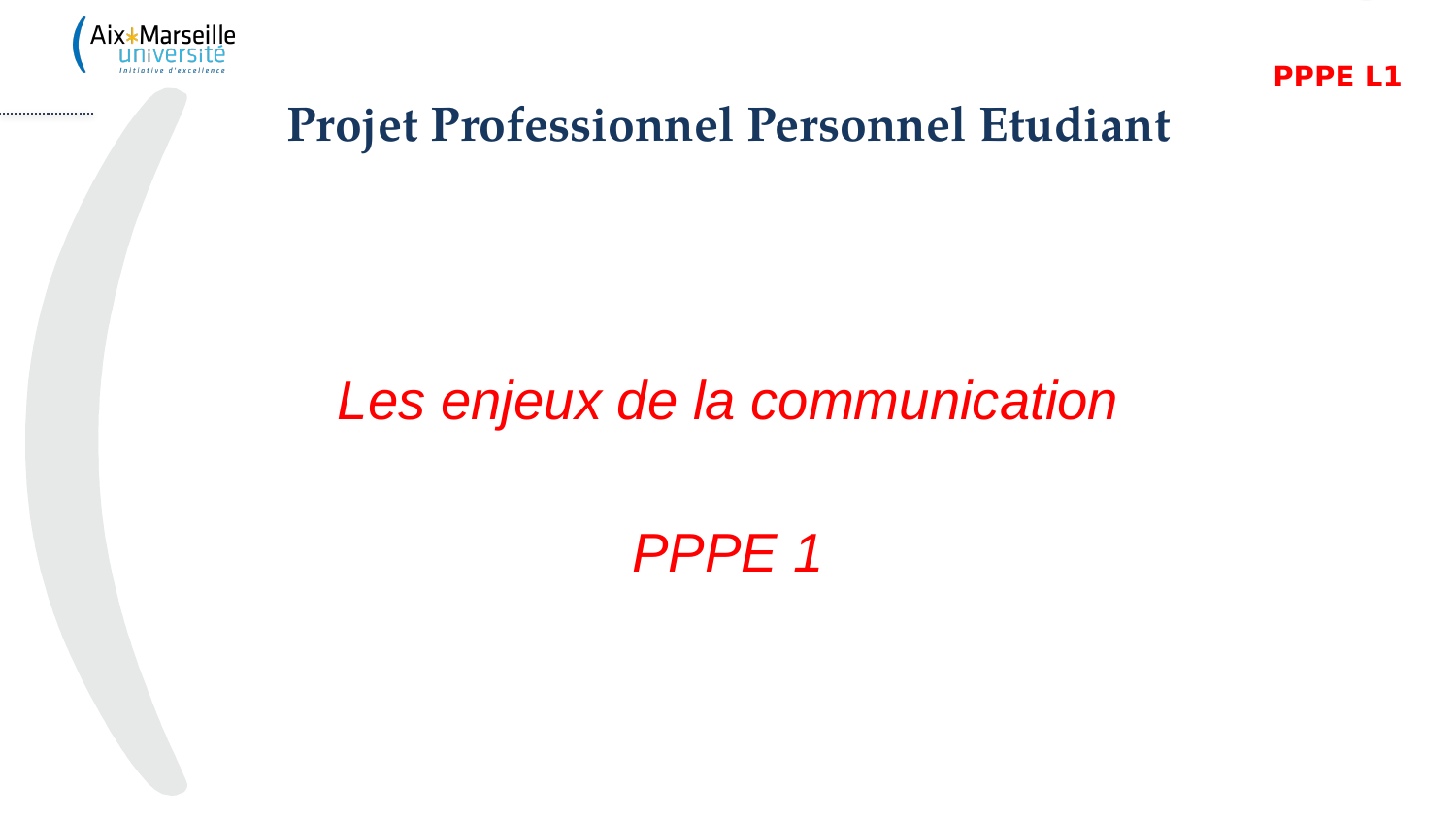

PPPE L1

# Projet Professionnel Personnel Etudiant

Les enjeux de la communication

PPPE 1